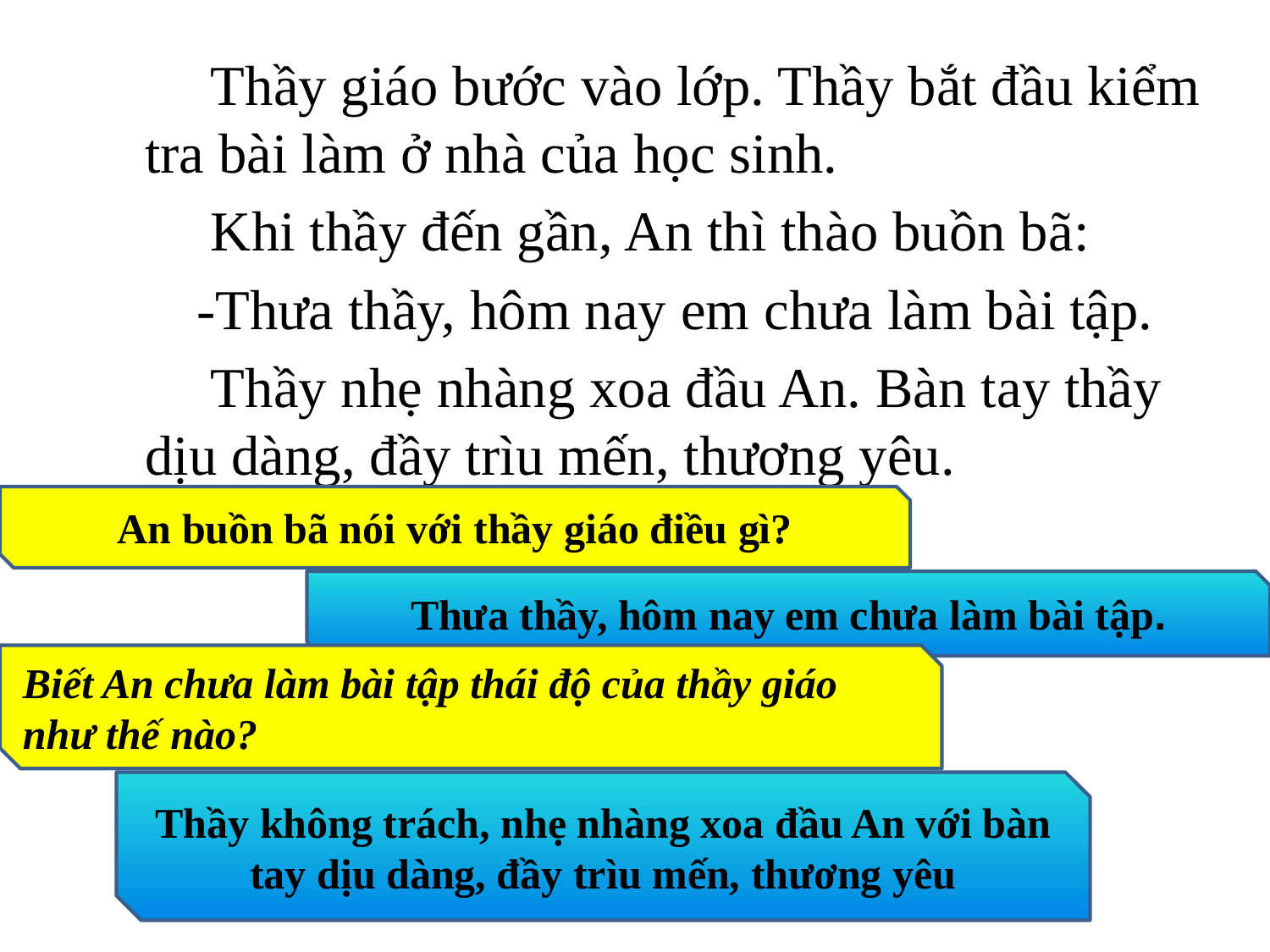

Thầy giáo bước vào lớp. Thầy bắt đầu kiểm tra bài làm ở nhà của học sinh.
        Khi thầy đến gần, An thì thào buồn bã:
       -Thưa thầy, hôm nay em chưa làm bài tập.
        Thầy nhẹ nhàng xoa đầu An. Bàn tay thầy dịu dàng, đầy trìu mến, thương yêu.

An buồn bã nói với thầy giáo điều gì?

Thưa thầy, hôm nay em chưa làm bài tập.

Biết An chưa làm bài tập thái độ của thầy giáo như thế nào?

Thầy không trách, nhẹ nhàng xoa đầu An với bàn tay dịu dàng, đầy trìu mến, thương yêu